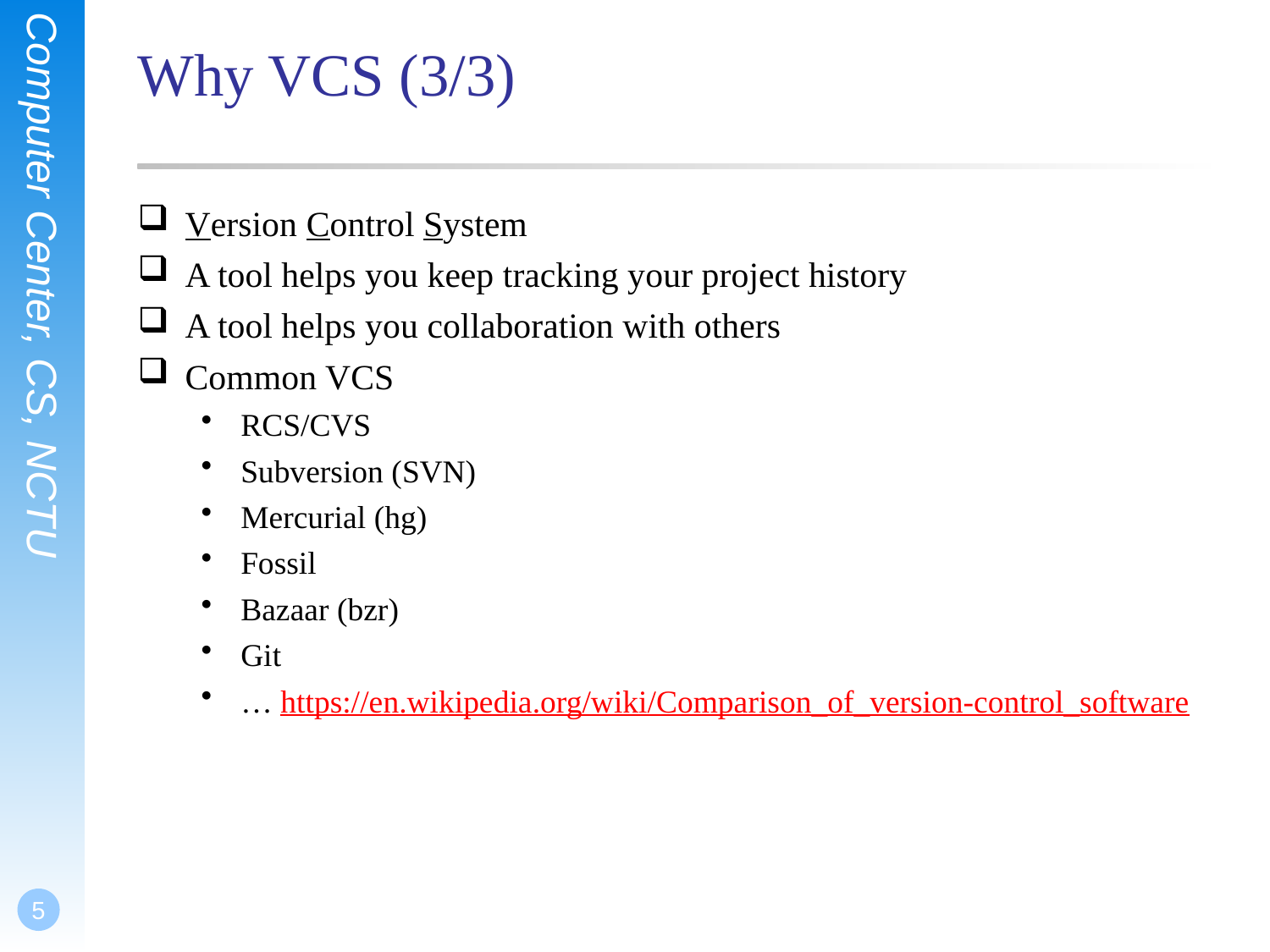

# Why VCS (3/3)
Version Control System
A tool helps you keep tracking your project history
A tool helps you collaboration with others
Common VCS
RCS/CVS
Subversion (SVN)
Mercurial (hg)
Fossil
Bazaar (bzr)
Git
… https://en.wikipedia.org/wiki/Comparison_of_version-control_software